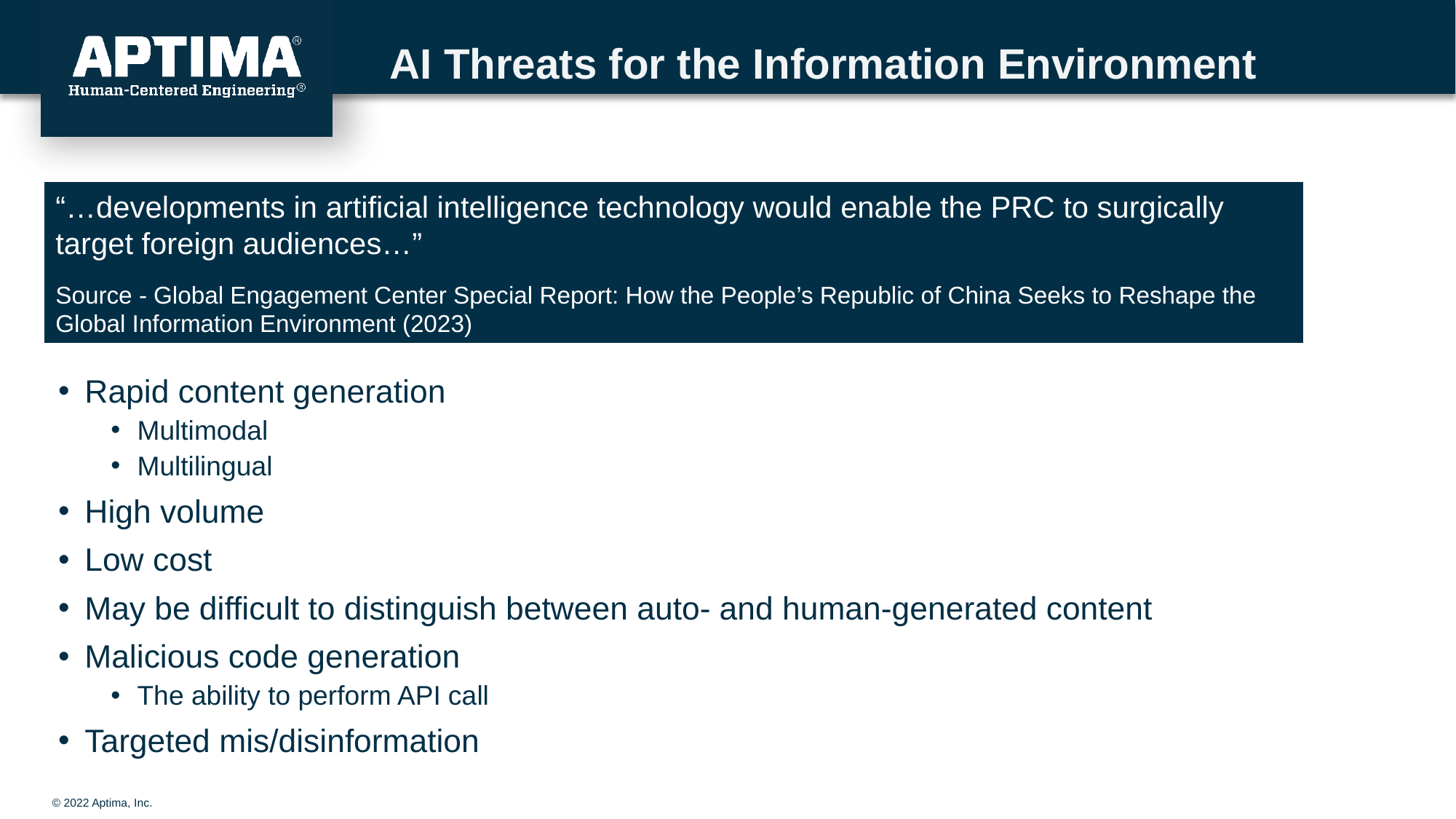

AI Threats for the Information Environment
“…developments in artificial intelligence technology would enable the PRC to surgically target foreign audiences…”

Source - Global Engagement Center Special Report: How the People’s Republic of China Seeks to Reshape the Global Information Environment (2023)
Rapid content generation
Multimodal
Multilingual
High volume
Low cost
May be difficult to distinguish between auto- and human-generated content
Malicious code generation
The ability to perform API call
Targeted mis/disinformation